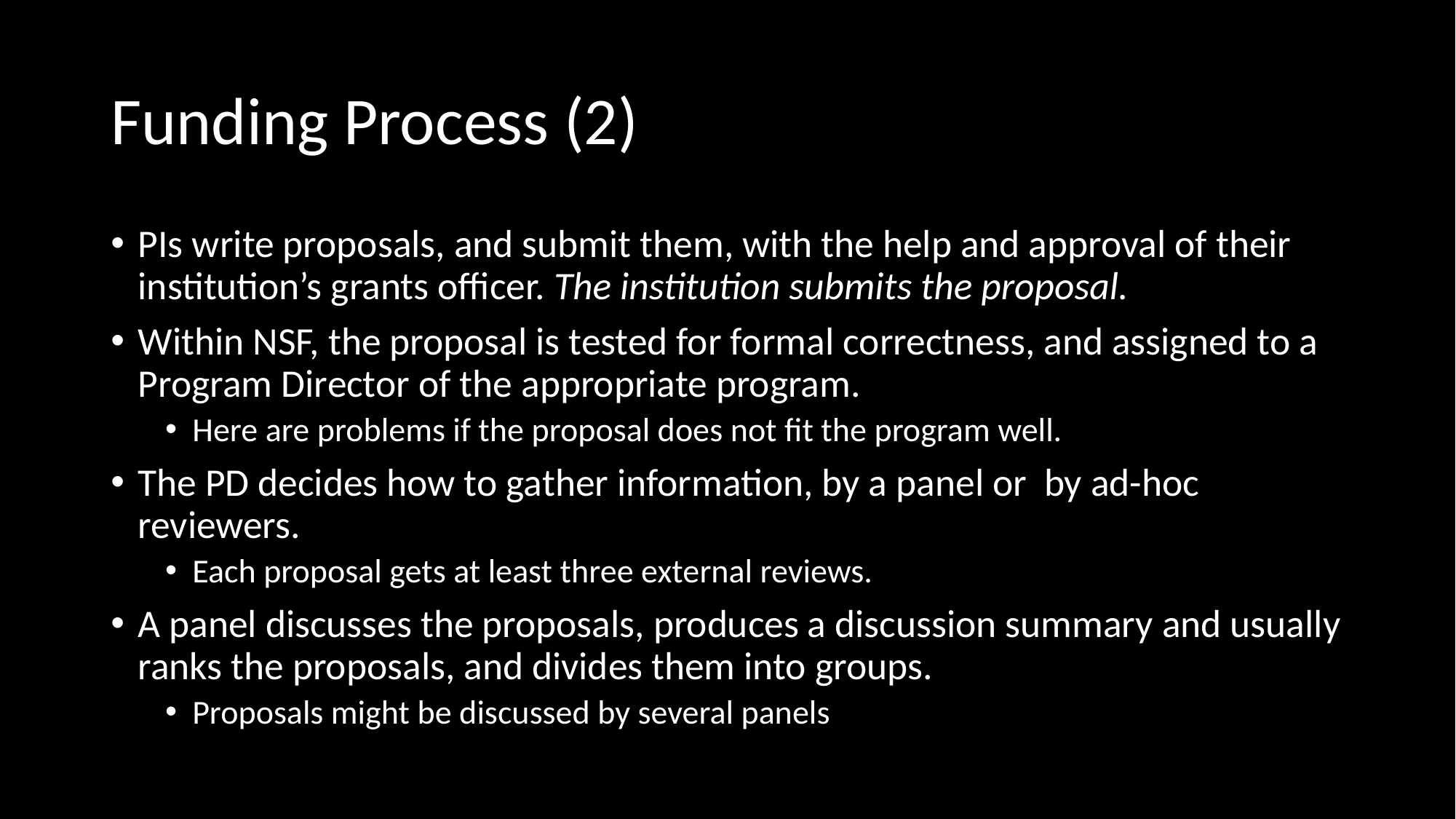

# Funding Process (2)
PIs write proposals, and submit them, with the help and approval of their institution’s grants officer. The institution submits the proposal.
Within NSF, the proposal is tested for formal correctness, and assigned to a Program Director of the appropriate program.
Here are problems if the proposal does not fit the program well.
The PD decides how to gather information, by a panel or  by ad-hoc reviewers.
Each proposal gets at least three external reviews.
A panel discusses the proposals, produces a discussion summary and usually ranks the proposals, and divides them into groups.
Proposals might be discussed by several panels